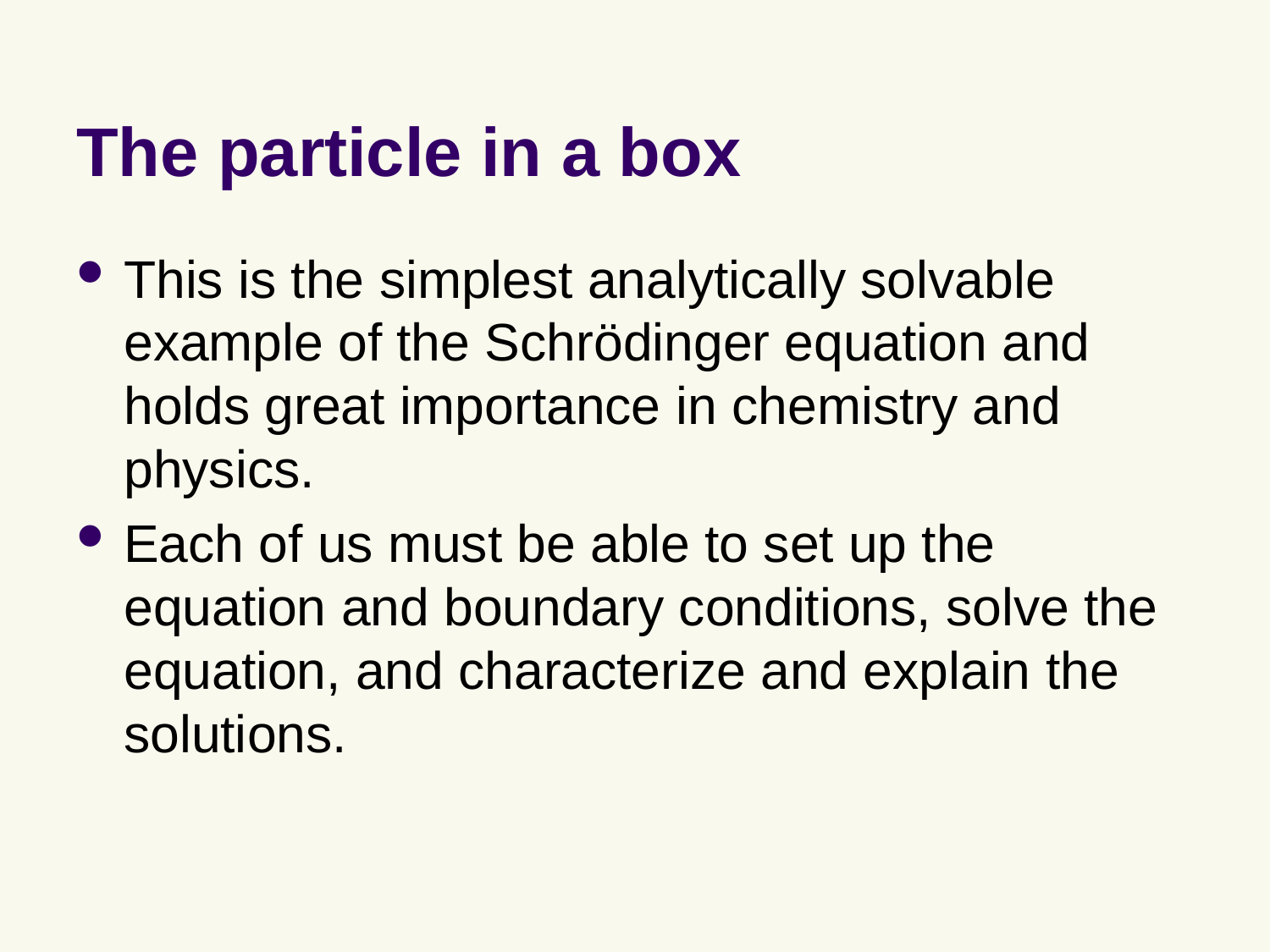

# The particle in a box
This is the simplest analytically solvable example of the Schrödinger equation and holds great importance in chemistry and physics.
Each of us must be able to set up the equation and boundary conditions, solve the equation, and characterize and explain the solutions.